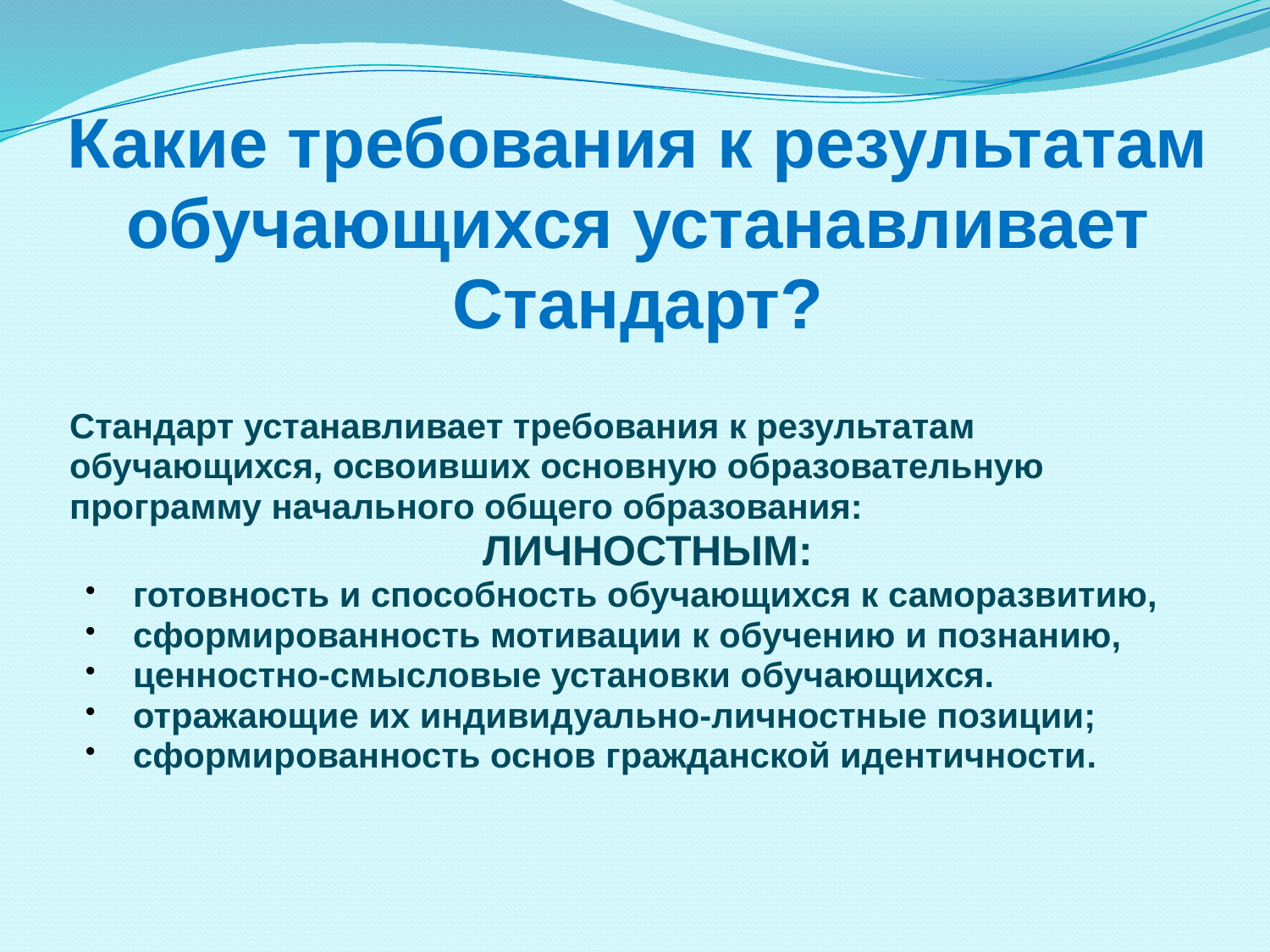

Какие требования к результатам обучающихся устанавливает Стандарт?
Стандарт устанавливает требования к результатам обучающихся, освоивших основную образовательную программу начального общего образования:
ЛИЧНОСТНЫМ:
готовность и способность обучающихся к саморазвитию,
сформированность мотивации к обучению и познанию,
ценностно-смысловые установки обучающихся.
отражающие их индивидуально-личностные позиции;
сформированность основ гражданской идентичности.